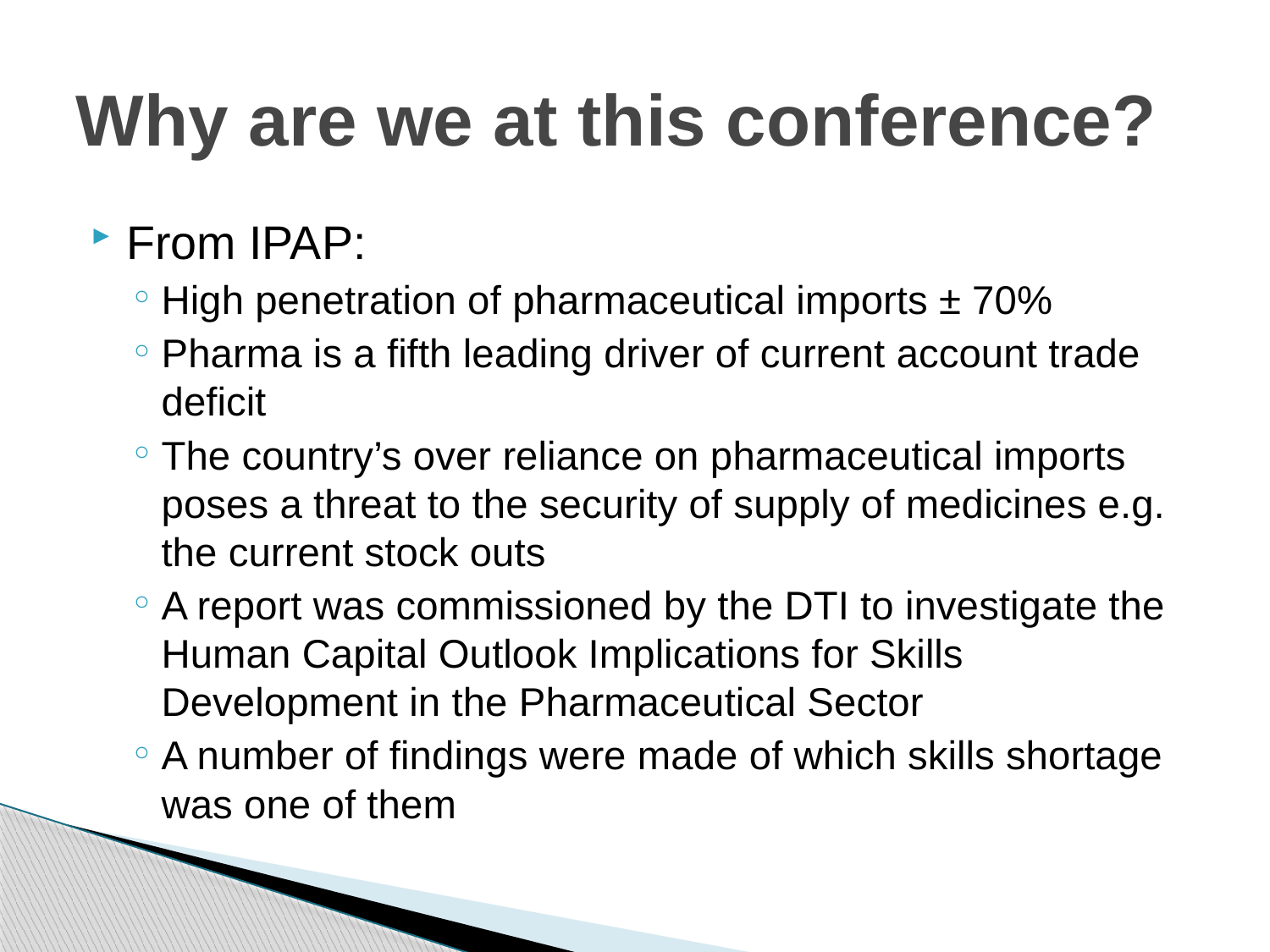

# Why are we at this conference?
From IPAP:
High penetration of pharmaceutical imports ± 70%
Pharma is a fifth leading driver of current account trade deficit
The country’s over reliance on pharmaceutical imports poses a threat to the security of supply of medicines e.g. the current stock outs
A report was commissioned by the DTI to investigate the Human Capital Outlook Implications for Skills Development in the Pharmaceutical Sector
A number of findings were made of which skills shortage was one of them